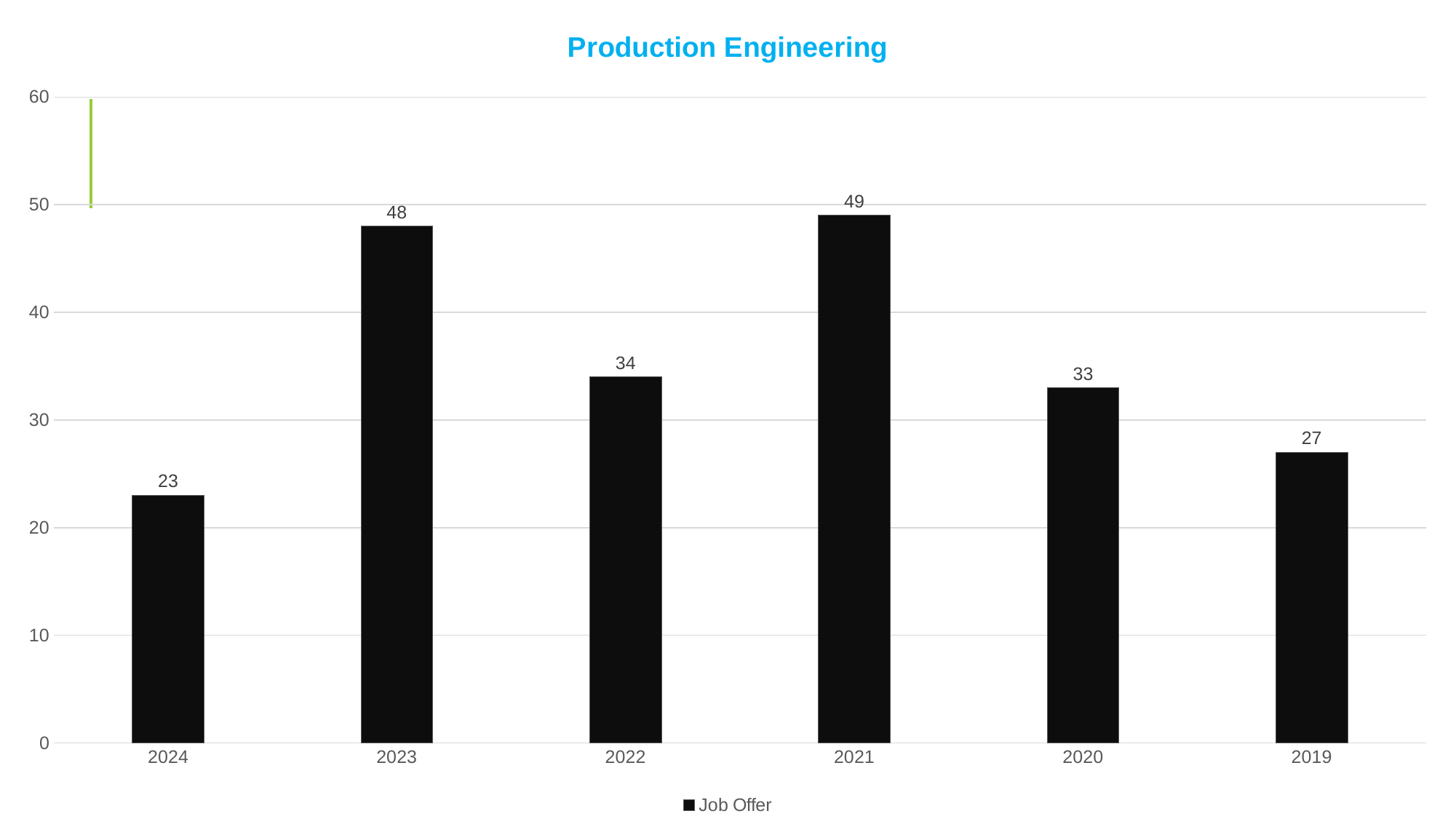

### Chart: Production Engineering

| Category | Job Offer |
|---|---|
| 2024 | 23.0 |
| 2023 | 48.0 |
| 2022 | 34.0 |
| 2021 | 49.0 |
| 2020 | 33.0 |
| 2019 | 27.0 |